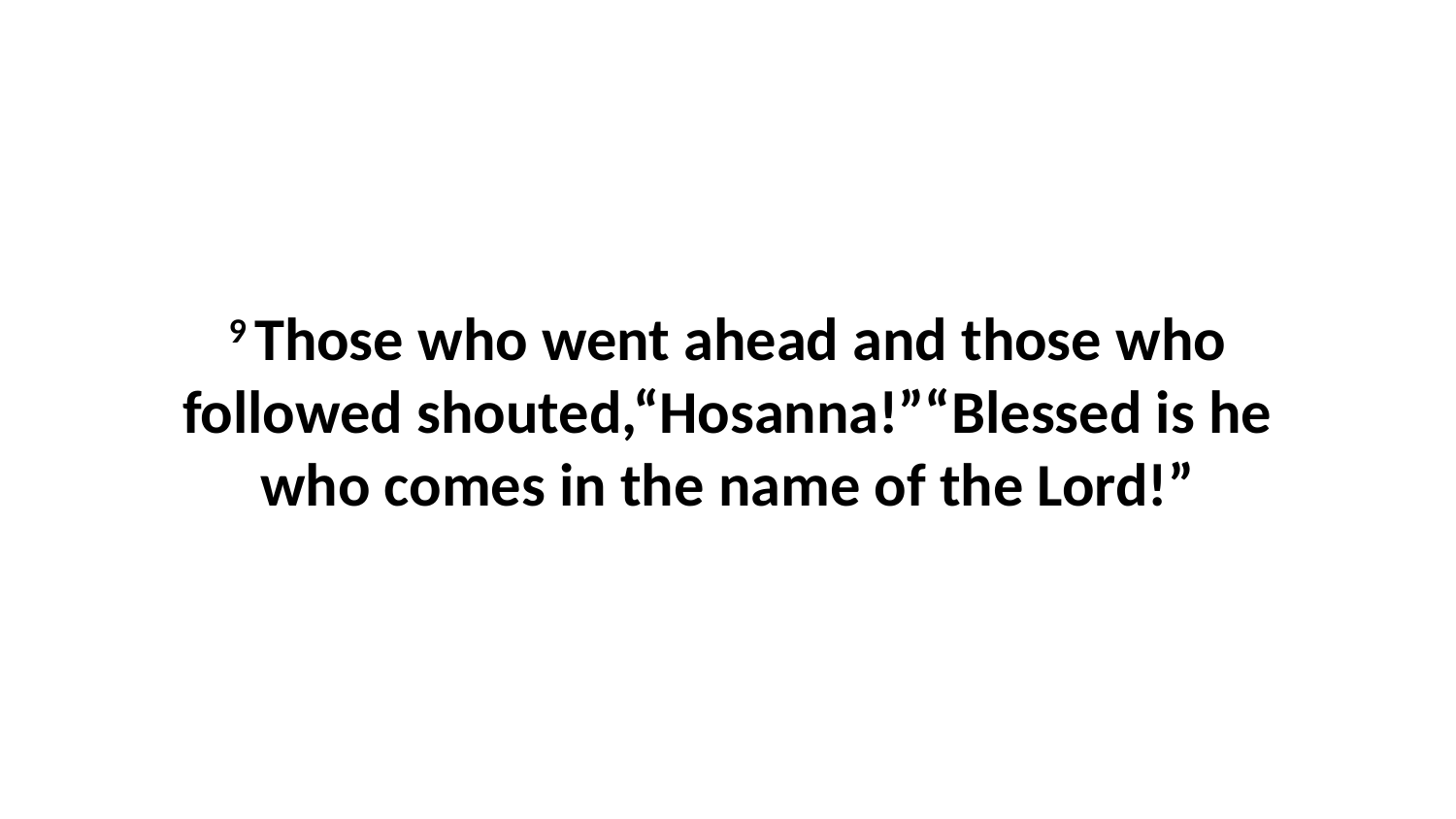

9 Those who went ahead and those who followed shouted,“Hosanna!”“Blessed is he who comes in the name of the Lord!”